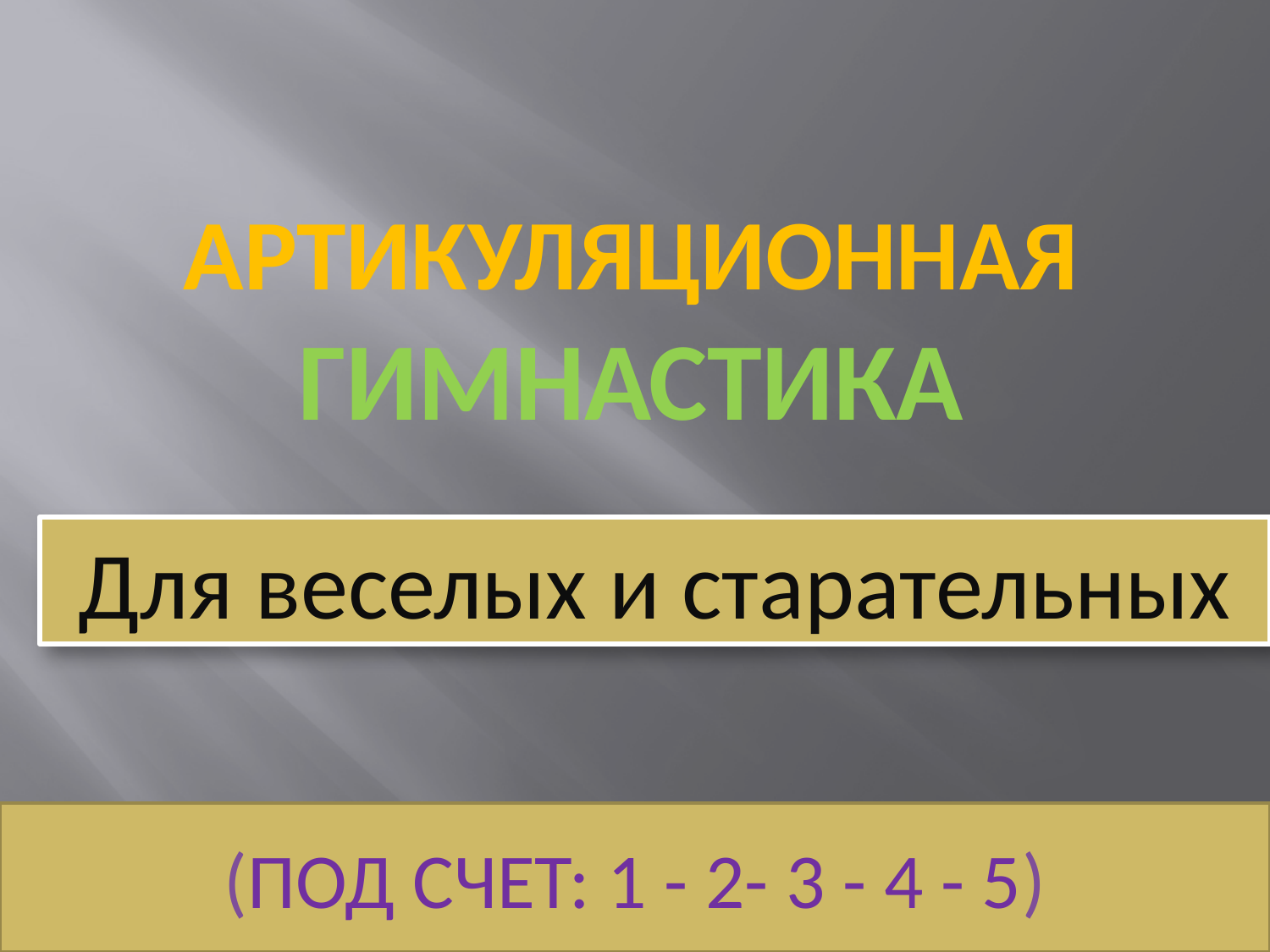

# Артикуляционная гимнастика

Для веселых и старательных
(ПОД СЧЕТ: 1 - 2- 3 - 4 - 5)